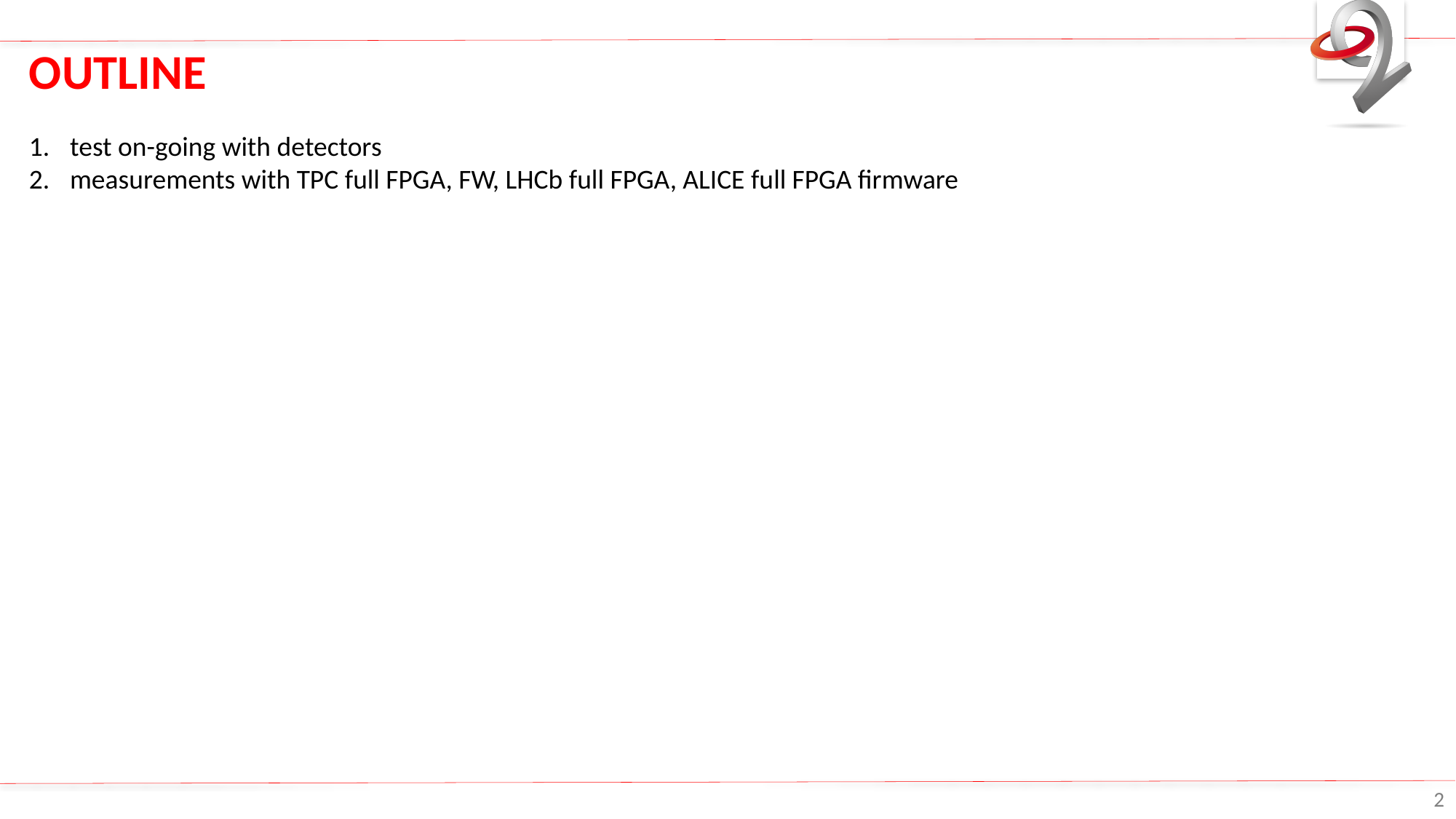

# OUTLINE
test on-going with detectors
measurements with TPC full FPGA, FW, LHCb full FPGA, ALICE full FPGA firmware
2